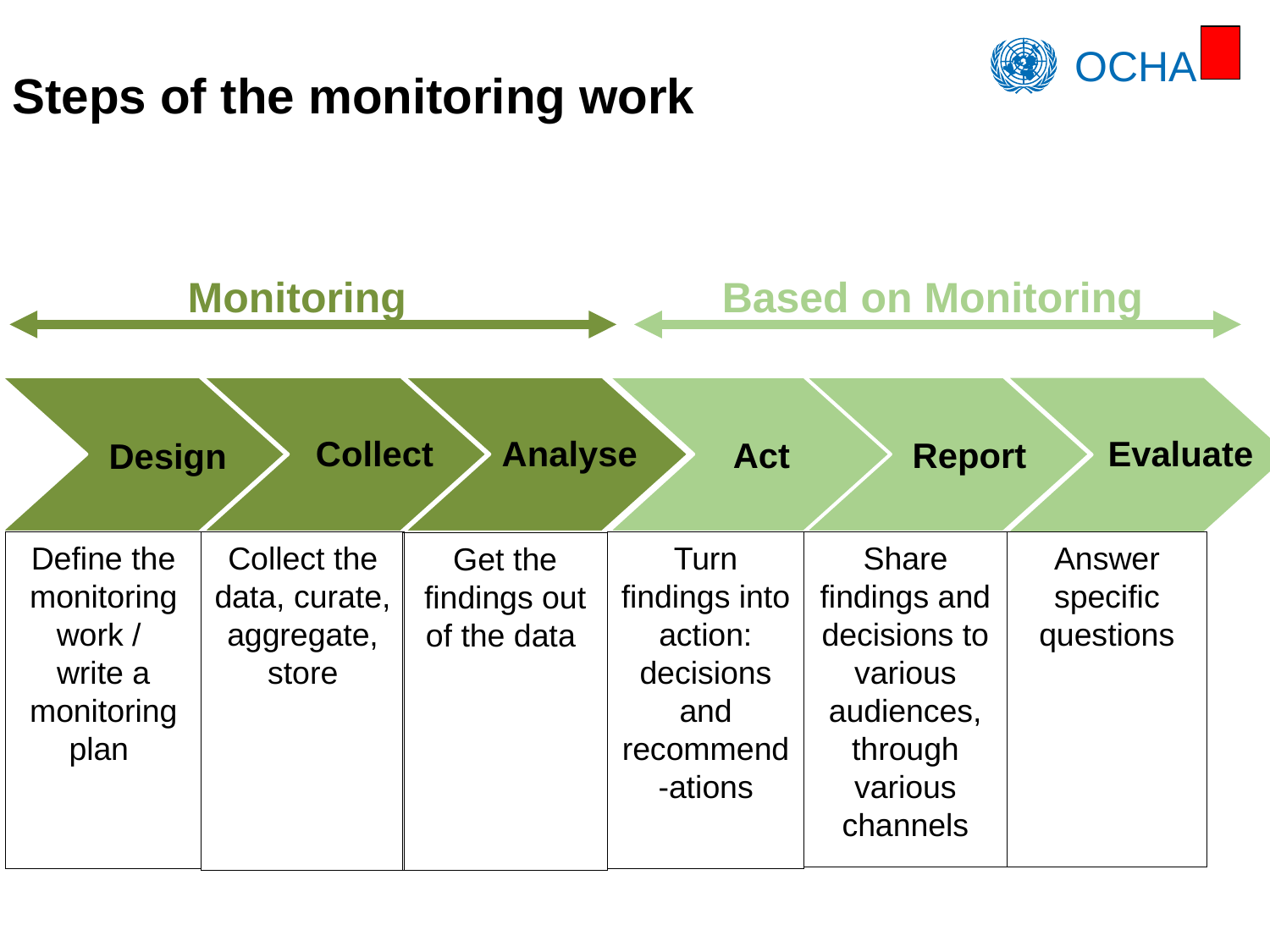

Steps of the monitoring work
Monitoring
Based on Monitoring

Evaluate

Collect

Analyse

Act

Report

Design
Turn findings into action: decisions and recommend-ations
Answer specific questions
Share findings and decisions to various audiences, through various channels
Define the monitoring work /
write a monitoring plan
Collect the data, curate, aggregate, store
Get the findings out of the data